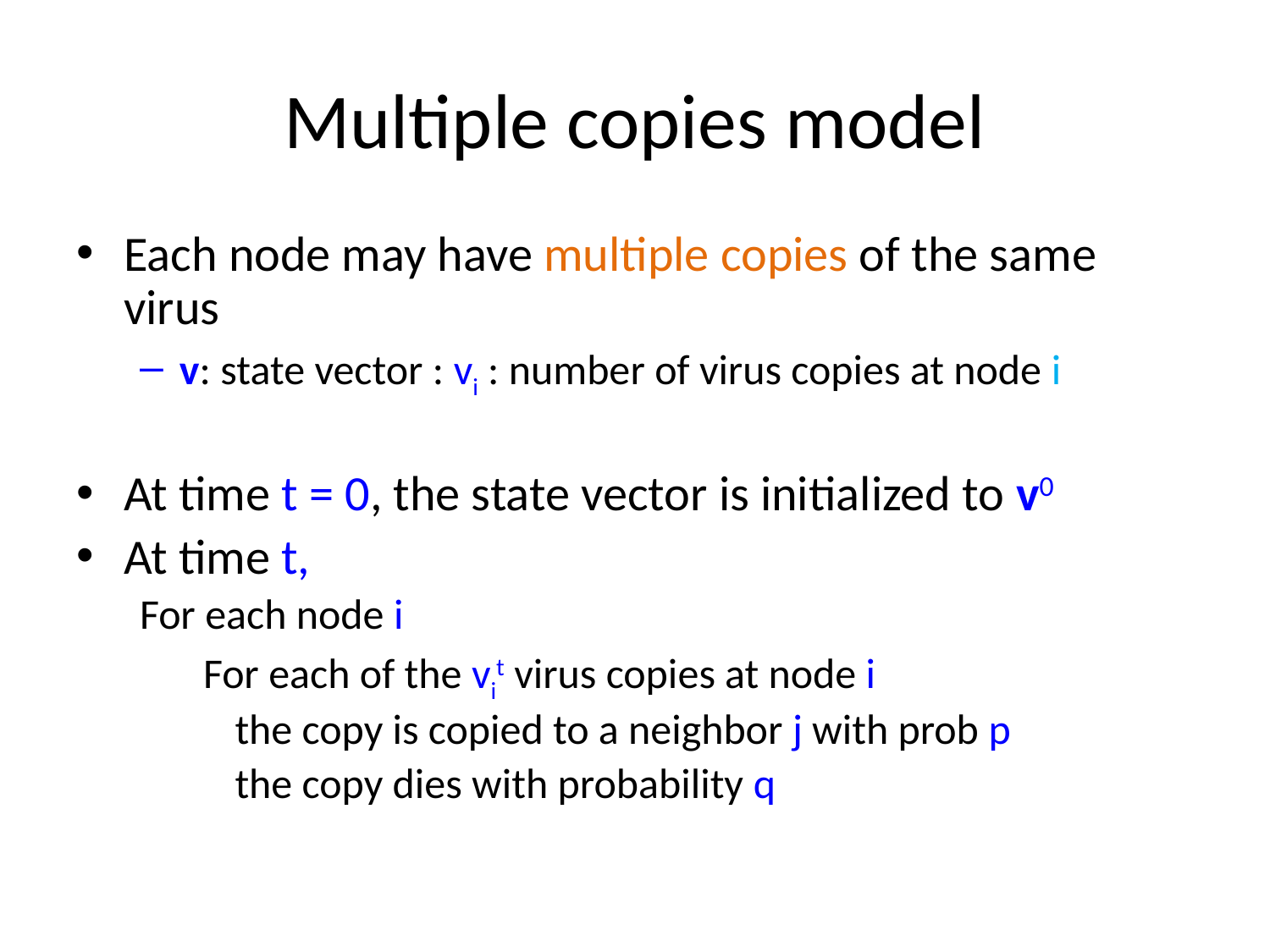

# Multiple copies model
Each node may have multiple copies of the same virus
v: state vector : vi : number of virus copies at node i

At time t = 0, the state vector is initialized to v0
At time t,
For each node i
For each of the vit virus copies at node i
	the copy is copied to a neighbor j with prob p
	the copy dies with probability q